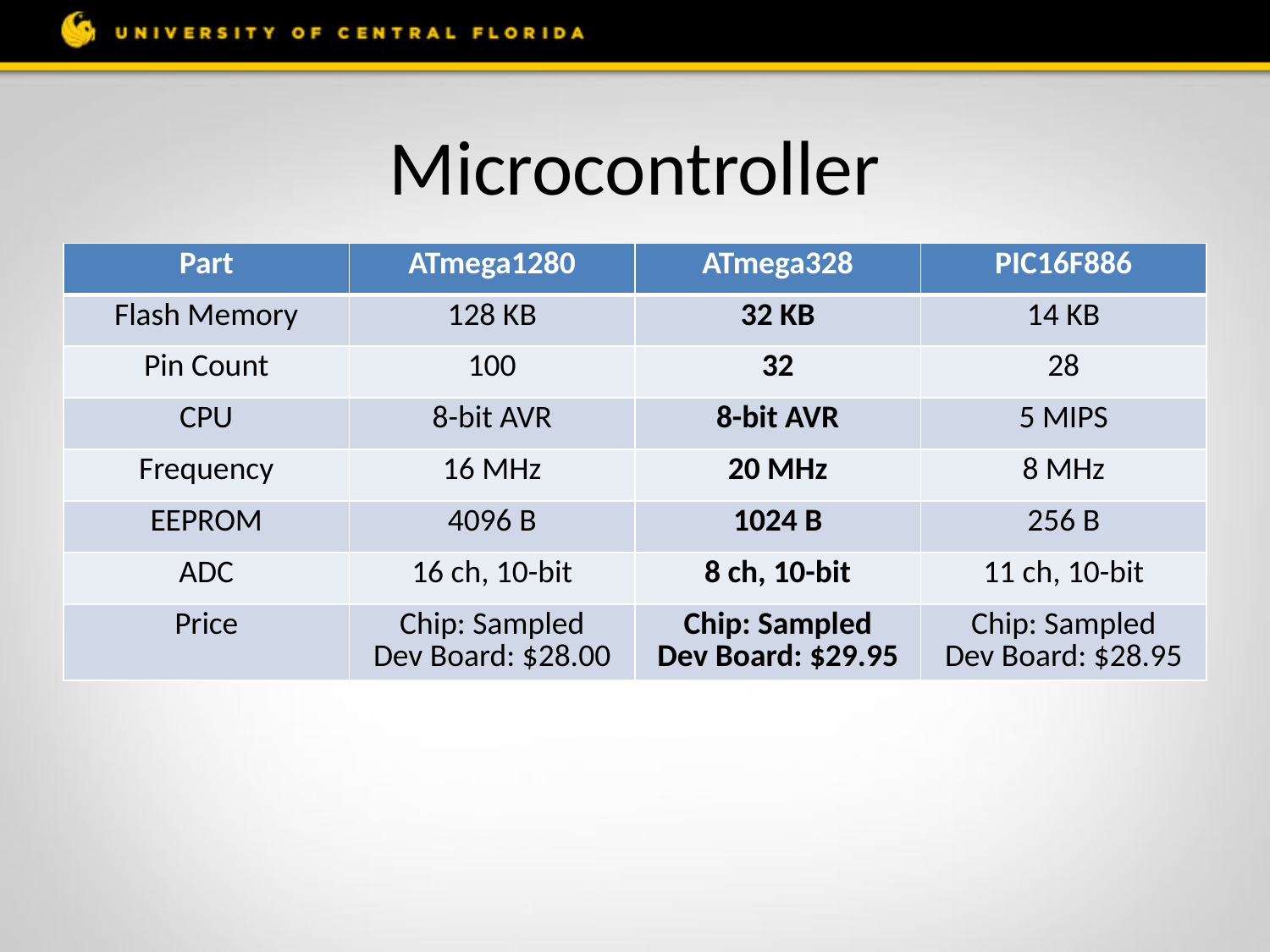

# Microcontroller
| Part | ATmega1280 | ATmega328 | PIC16F886 |
| --- | --- | --- | --- |
| Flash Memory | 128 KB | 32 KB | 14 KB |
| Pin Count | 100 | 32 | 28 |
| CPU | 8-bit AVR | 8-bit AVR | 5 MIPS |
| Frequency | 16 MHz | 20 MHz | 8 MHz |
| EEPROM | 4096 B | 1024 B | 256 B |
| ADC | 16 ch, 10-bit | 8 ch, 10-bit | 11 ch, 10-bit |
| Price | Chip: Sampled Dev Board: $28.00 | Chip: Sampled Dev Board: $29.95 | Chip: Sampled Dev Board: $28.95 |